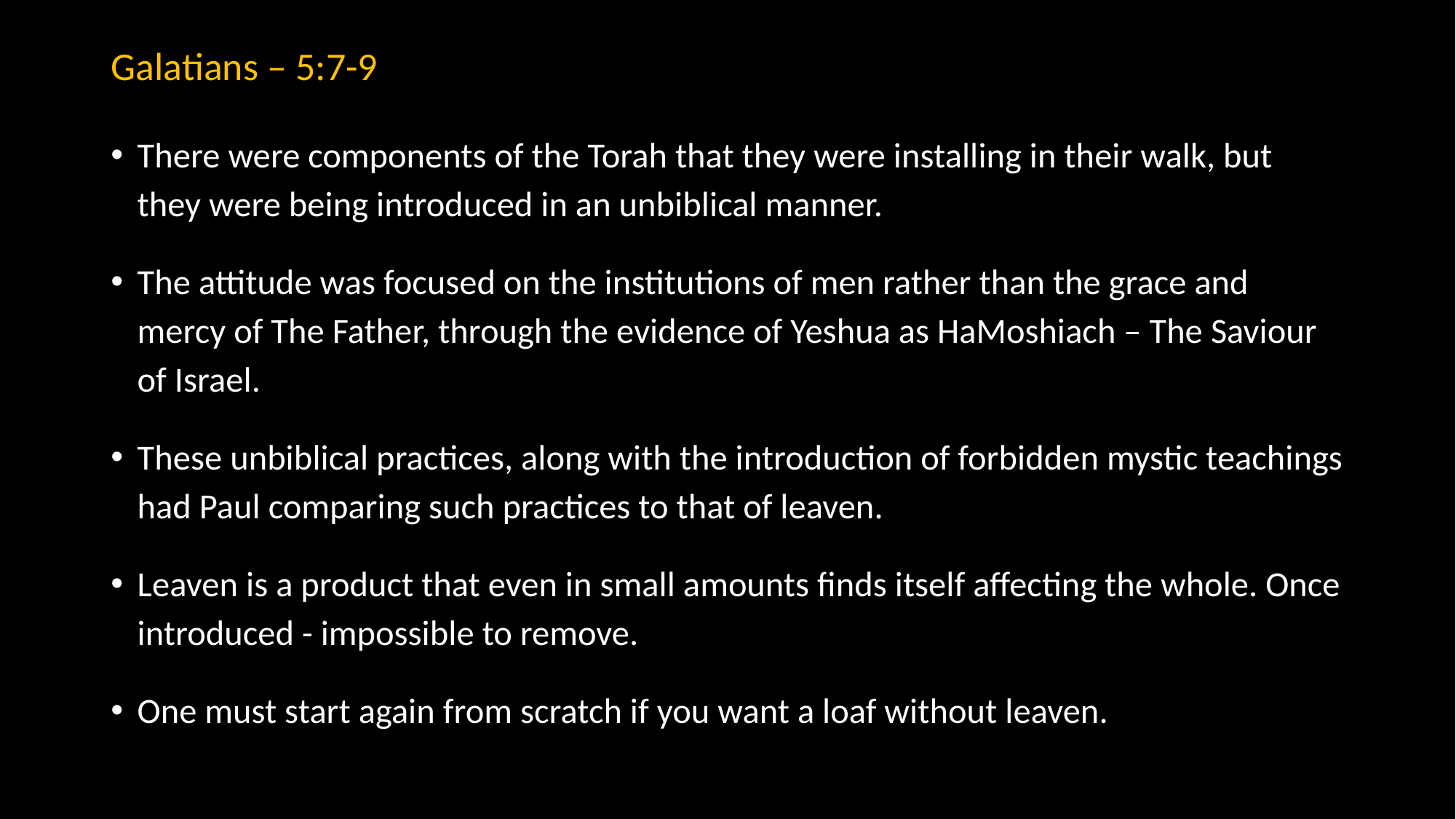

# Galatians – 5:7-9
There were components of the Torah that they were installing in their walk, but they were being introduced in an unbiblical manner.
The attitude was focused on the institutions of men rather than the grace and mercy of The Father, through the evidence of Yeshua as HaMoshiach – The Saviour of Israel.
These unbiblical practices, along with the introduction of forbidden mystic teachings had Paul comparing such practices to that of leaven.
Leaven is a product that even in small amounts finds itself affecting the whole. Once introduced - impossible to remove.
One must start again from scratch if you want a loaf without leaven.